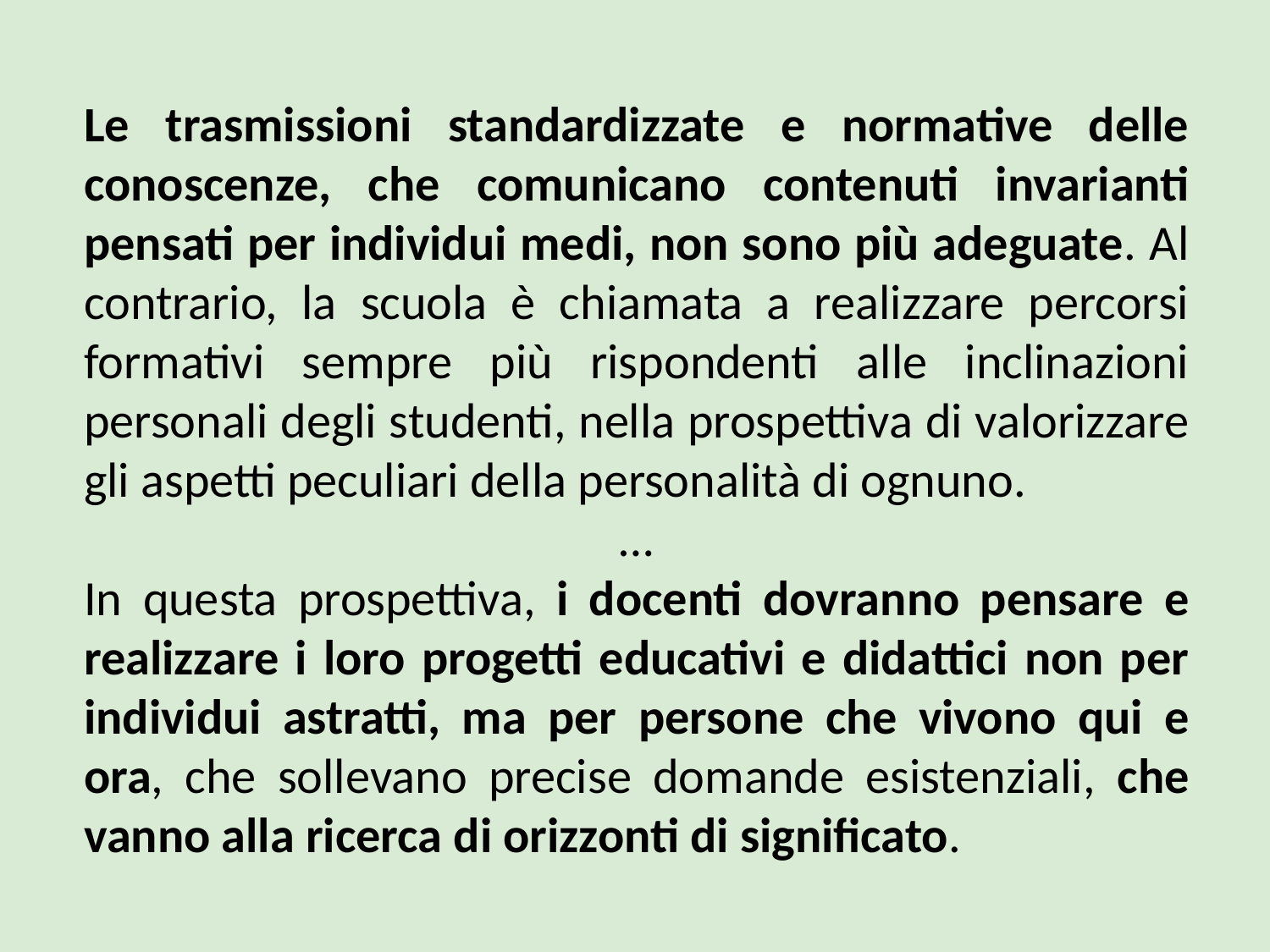

Le trasmissioni standardizzate e normative delle conoscenze, che comunicano contenuti invarianti pensati per individui medi, non sono più adeguate. Al contrario, la scuola è chiamata a realizzare percorsi formativi sempre più rispondenti alle inclinazioni personali degli studenti, nella prospettiva di valorizzare gli aspetti peculiari della personalità di ognuno.
…
In questa prospettiva, i docenti dovranno pensare e realizzare i loro progetti educativi e didattici non per individui astratti, ma per persone che vivono qui e ora, che sollevano precise domande esistenziali, che vanno alla ricerca di orizzonti di significato.